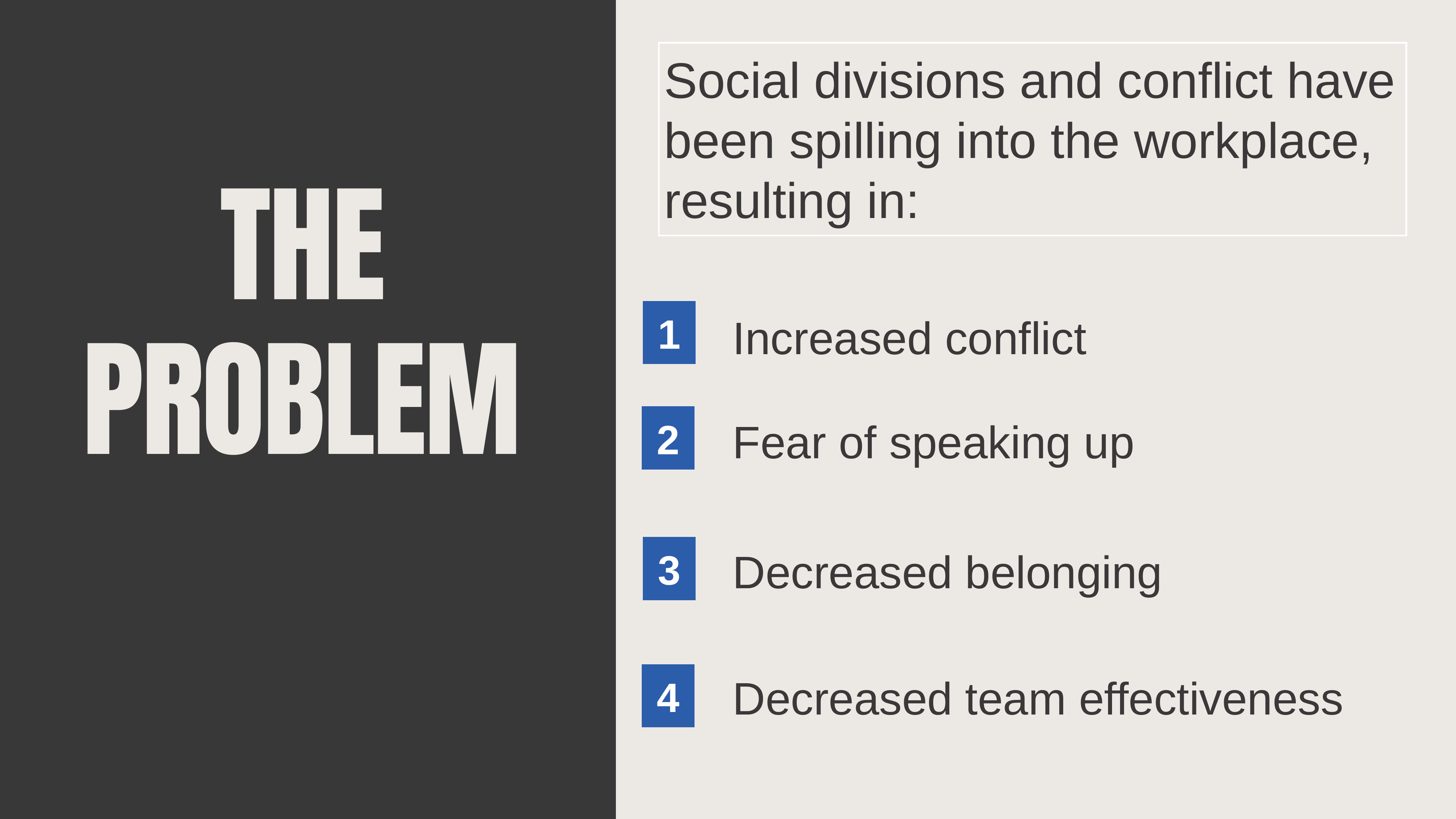

Social divisions and conflict have been spilling into the workplace, resulting in:
# The Problem
1
Increased conflict
2
Fear of speaking up
3
Decreased belonging
4
Decreased team effectiveness